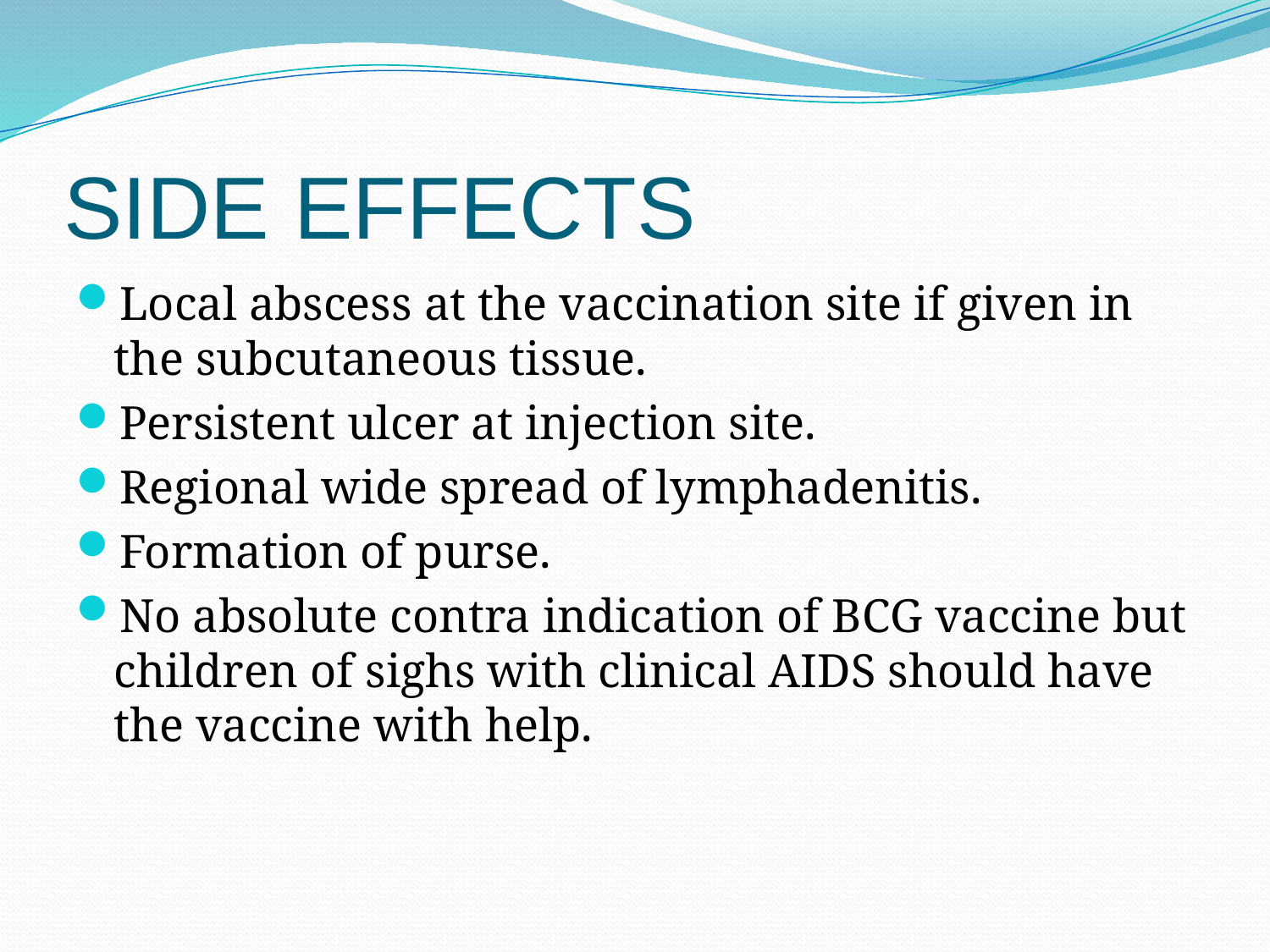

# SIDE EFFECTS
Local abscess at the vaccination site if given in the subcutaneous tissue.
Persistent ulcer at injection site.
Regional wide spread of lymphadenitis.
Formation of purse.
No absolute contra indication of BCG vaccine but children of sighs with clinical AIDS should have the vaccine with help.